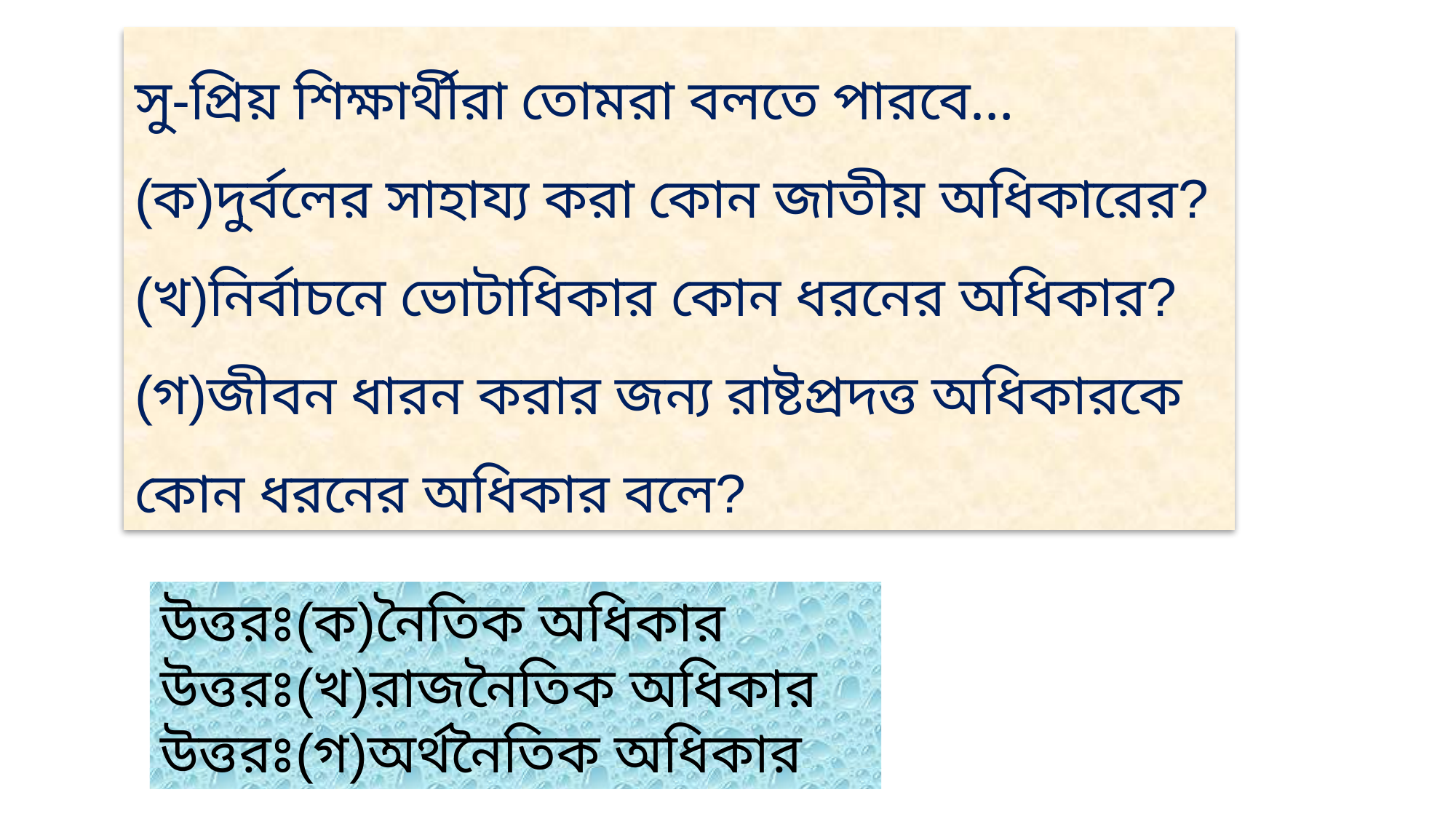

সু-প্রিয় শিক্ষার্থীরা তোমরা বলতে পারবে…
(ক)দুর্বলের সাহায্য করা কোন জাতীয় অধিকারের?
(খ)নির্বাচনে ভোটাধিকার কোন ধরনের অধিকার?
(গ)জীবন ধারন করার জন্য রাষ্টপ্রদত্ত অধিকারকে
কোন ধরনের অধিকার বলে?
উত্তরঃ(ক)নৈতিক অধিকার
উত্তরঃ(খ)রাজনৈতিক অধিকার
উত্তরঃ(গ)অর্থনৈতিক অধিকার